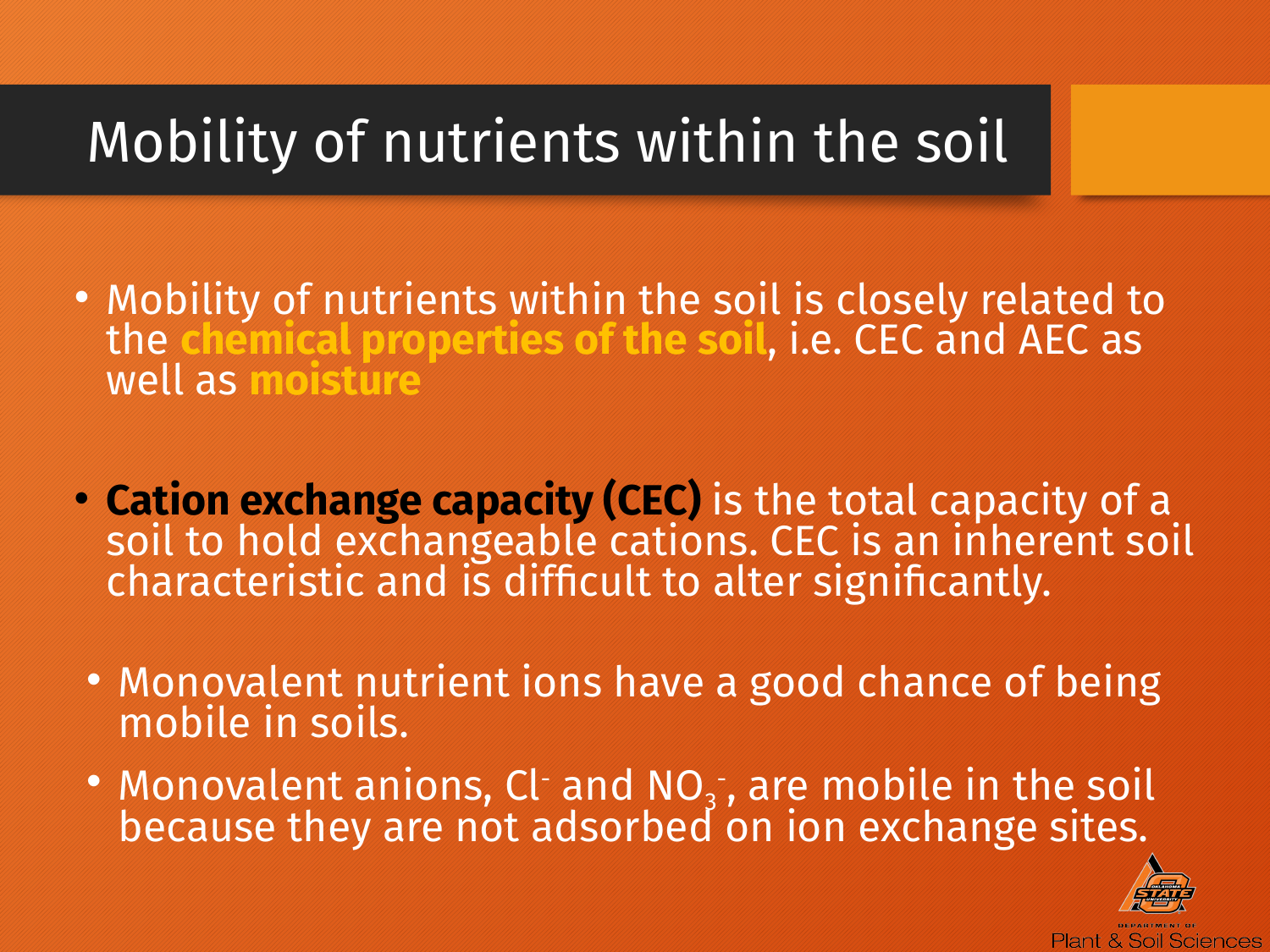

# Mobility of nutrients within the soil
Mobility of nutrients within the soil is closely related to the chemical properties of the soil, i.e. CEC and AEC as well as moisture
Cation exchange capacity (CEC) is the total capacity of a soil to hold exchangeable cations. CEC is an inherent soil characteristic and is difficult to alter significantly.
Monovalent nutrient ions have a good chance of being mobile in soils.
Monovalent anions, Cl- and NO3-, are mobile in the soil because they are not adsorbed on ion exchange sites.